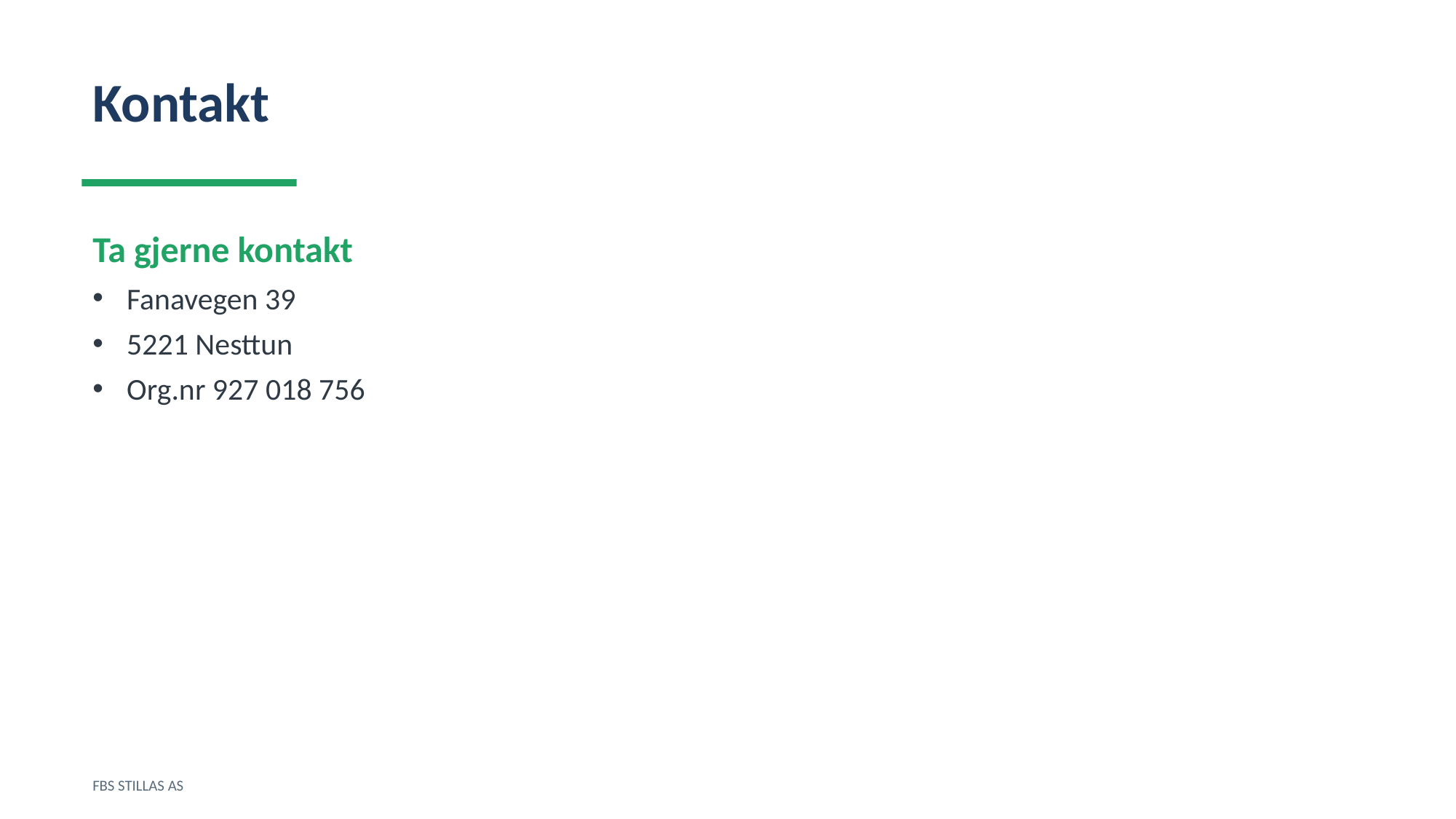

Kontakt

Ta gjerne kontakt
Fanavegen 39
5221 Nesttun
Org.nr 927 018 756
FBS STILLAS AS